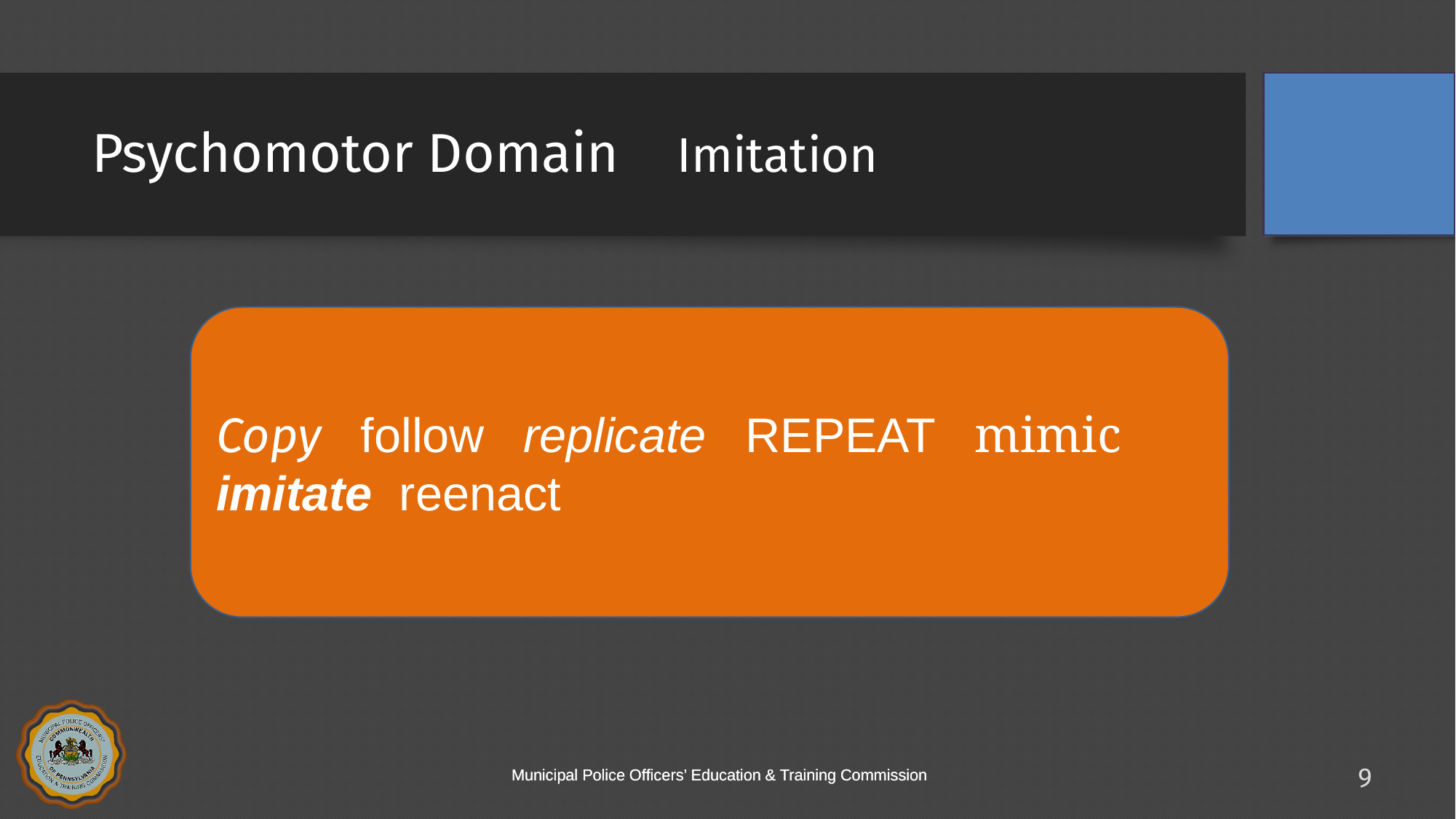

# Psychomotor Domain    Imitation
Copy   follow   replicate   REPEAT   mimic   imitate  reenact